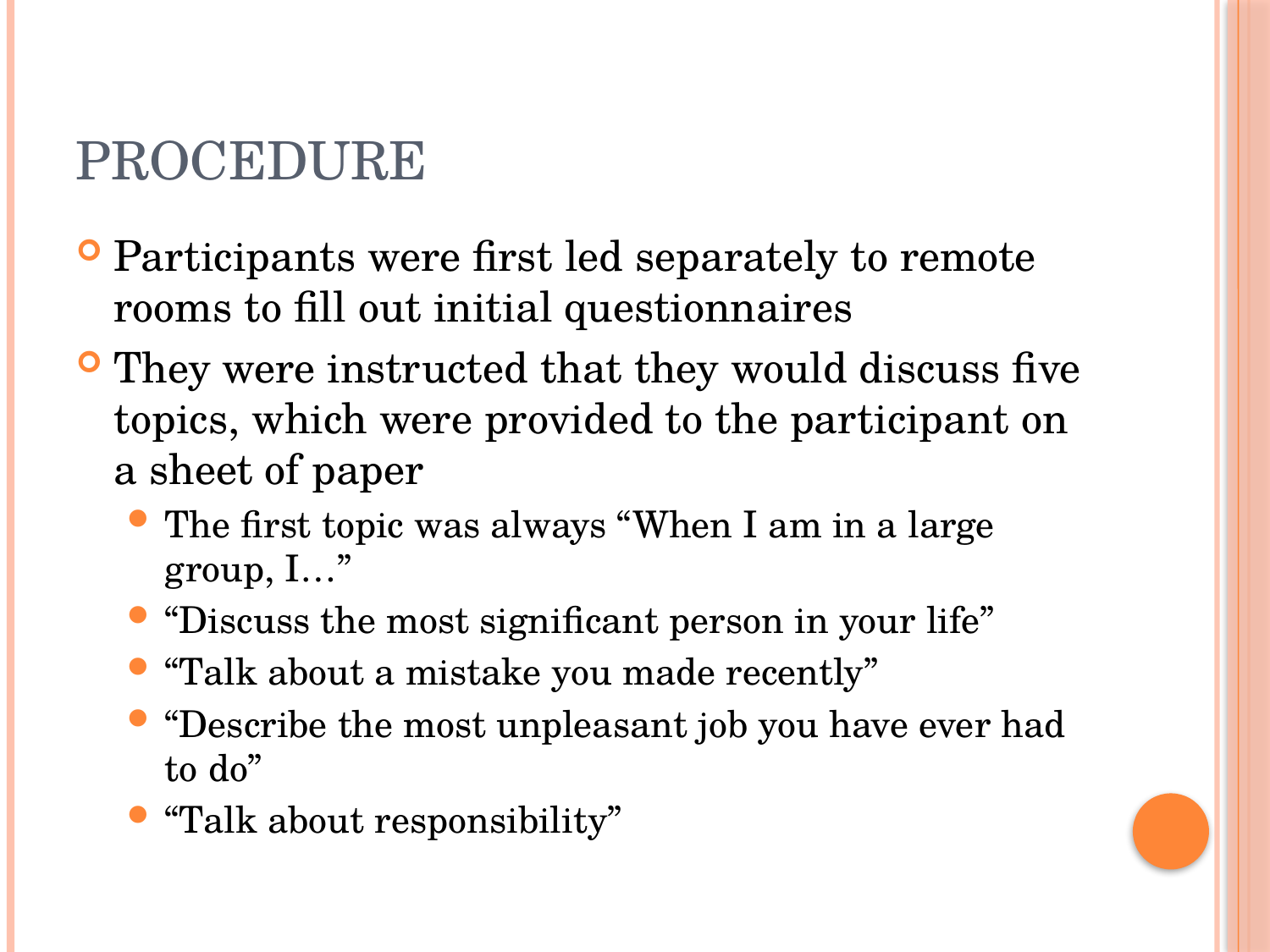

# Procedure
Participants were first led separately to remote rooms to fill out initial questionnaires
They were instructed that they would discuss five topics, which were provided to the participant on a sheet of paper
The first topic was always “When I am in a large group, I…”
“Discuss the most significant person in your life”
“Talk about a mistake you made recently”
“Describe the most unpleasant job you have ever had to do”
“Talk about responsibility”